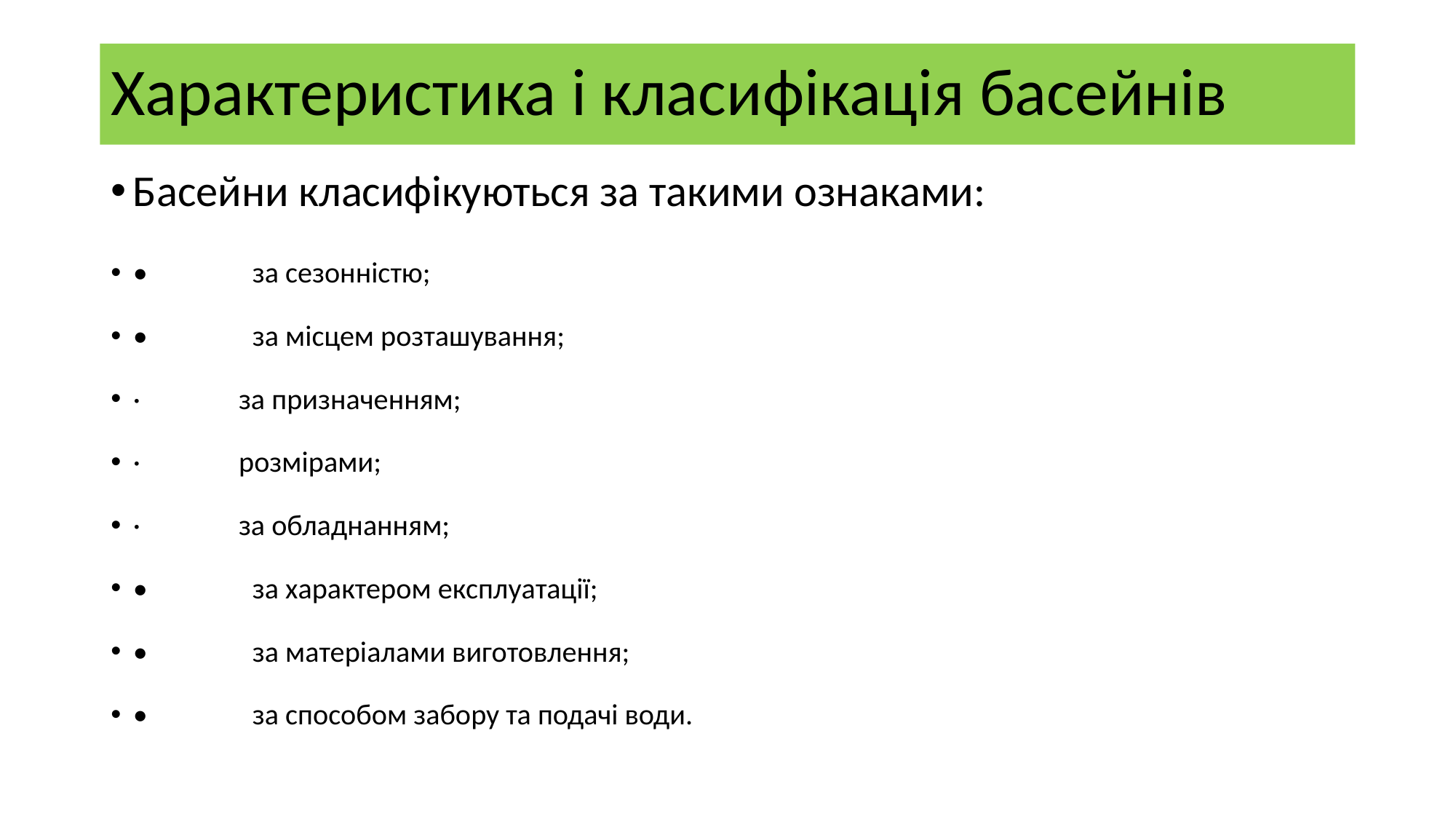

# Характеристика і класифікація басейнів
Басейни класифікуються за такими ознаками:

•                за сезонністю;

•                за місцем розташування;

·               за призначенням;

·               розмірами;

·               за обладнанням;

•                за характером експлуатації;

•                за матеріалами виготовлення;

•                за способом забору та подачі води.